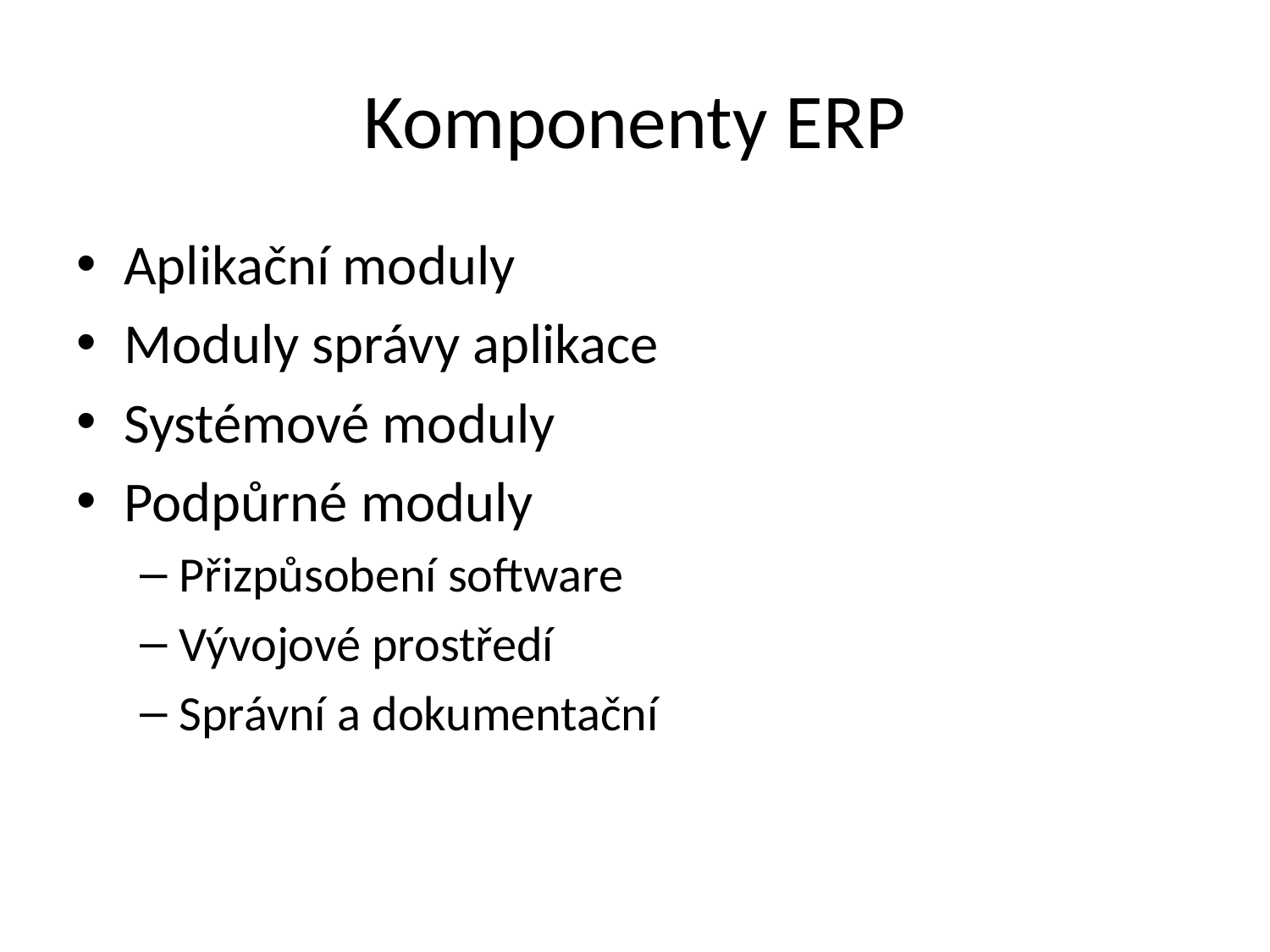

# Komponenty ERP
Aplikační moduly
Moduly správy aplikace
Systémové moduly
Podpůrné moduly
Přizpůsobení software
Vývojové prostředí
Správní a dokumentační